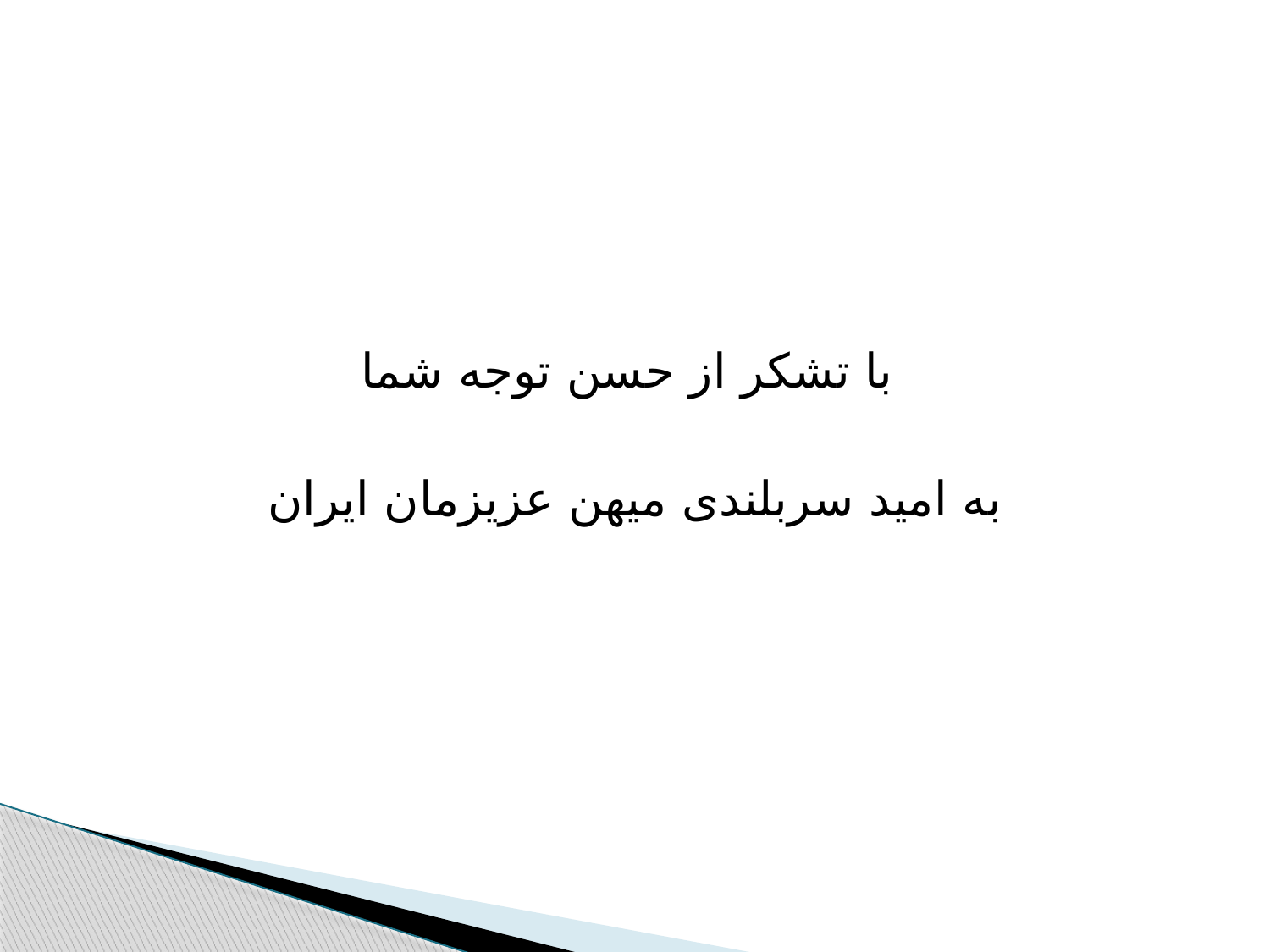

#

با تشکر از حسن توجه شما

 به امید سربلندی میهن عزیزمان ایران